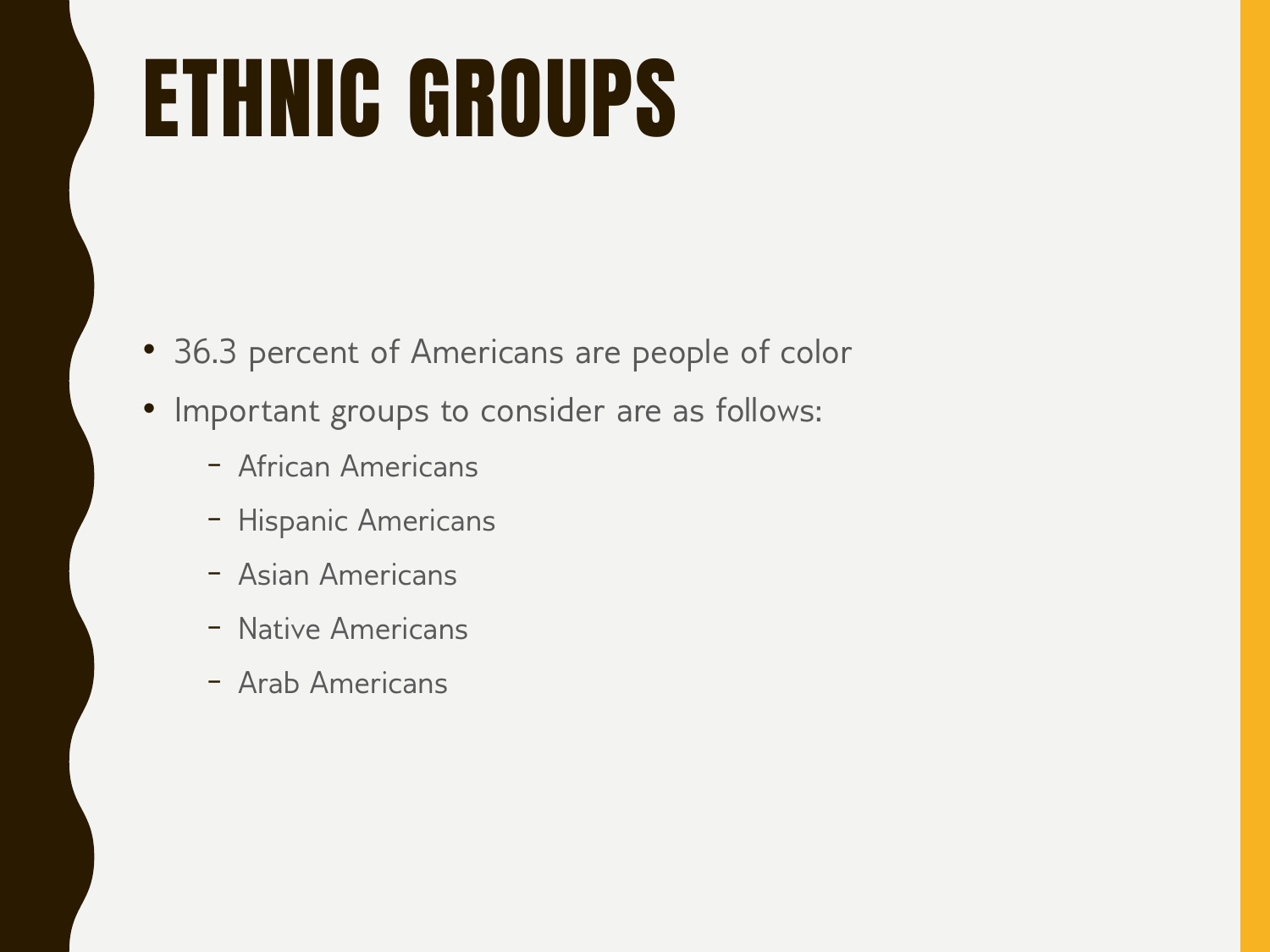

# Ethnic Groups
36.3 percent of Americans are people of color
Important groups to consider are as follows:
African Americans
Hispanic Americans
Asian Americans
Native Americans
Arab Americans